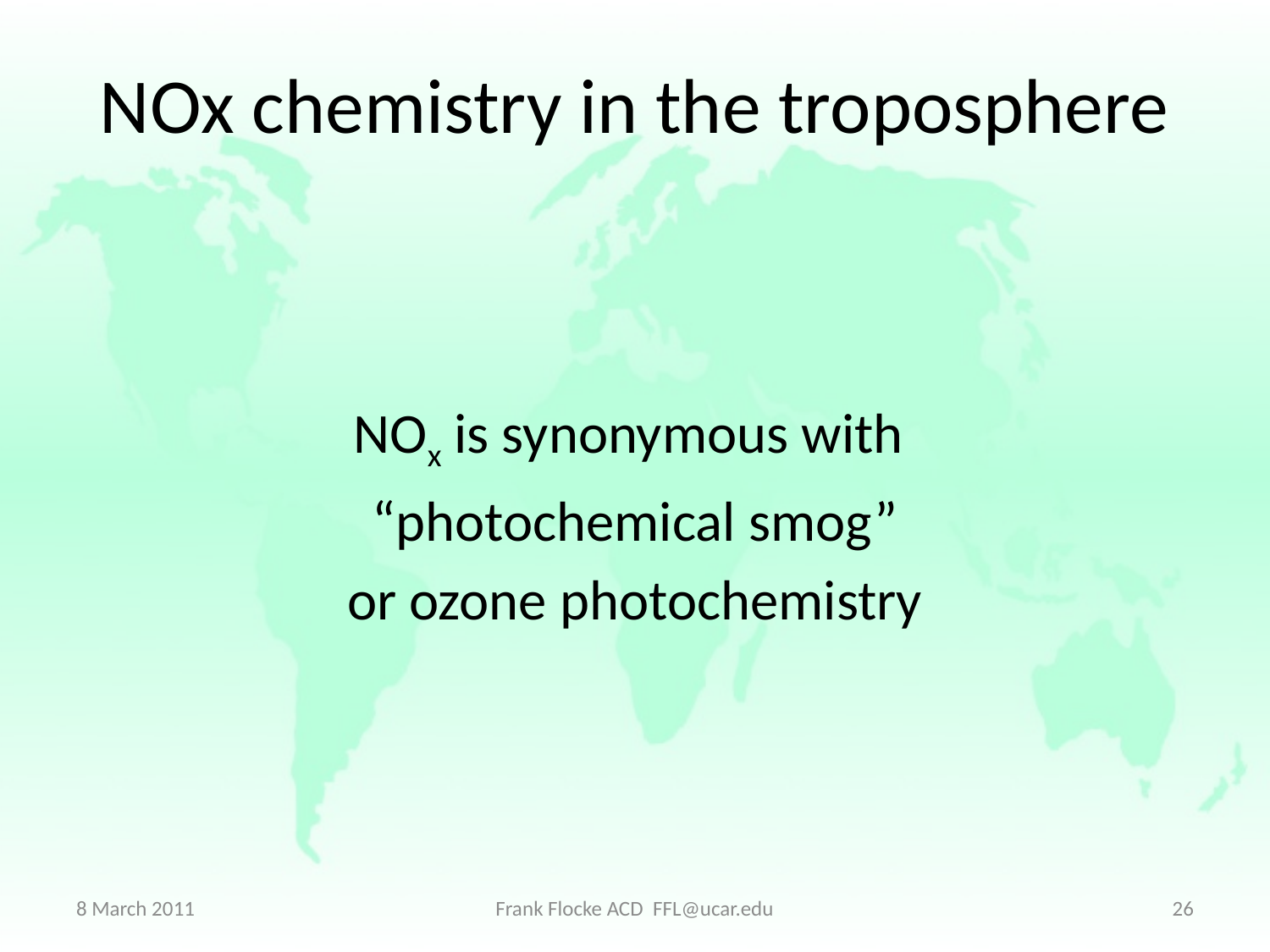

# NOx chemistry in the troposphere
NOx is synonymous with
“photochemical smog”
or ozone photochemistry
8 March 2011
Frank Flocke ACD  FFL@ucar.edu
26